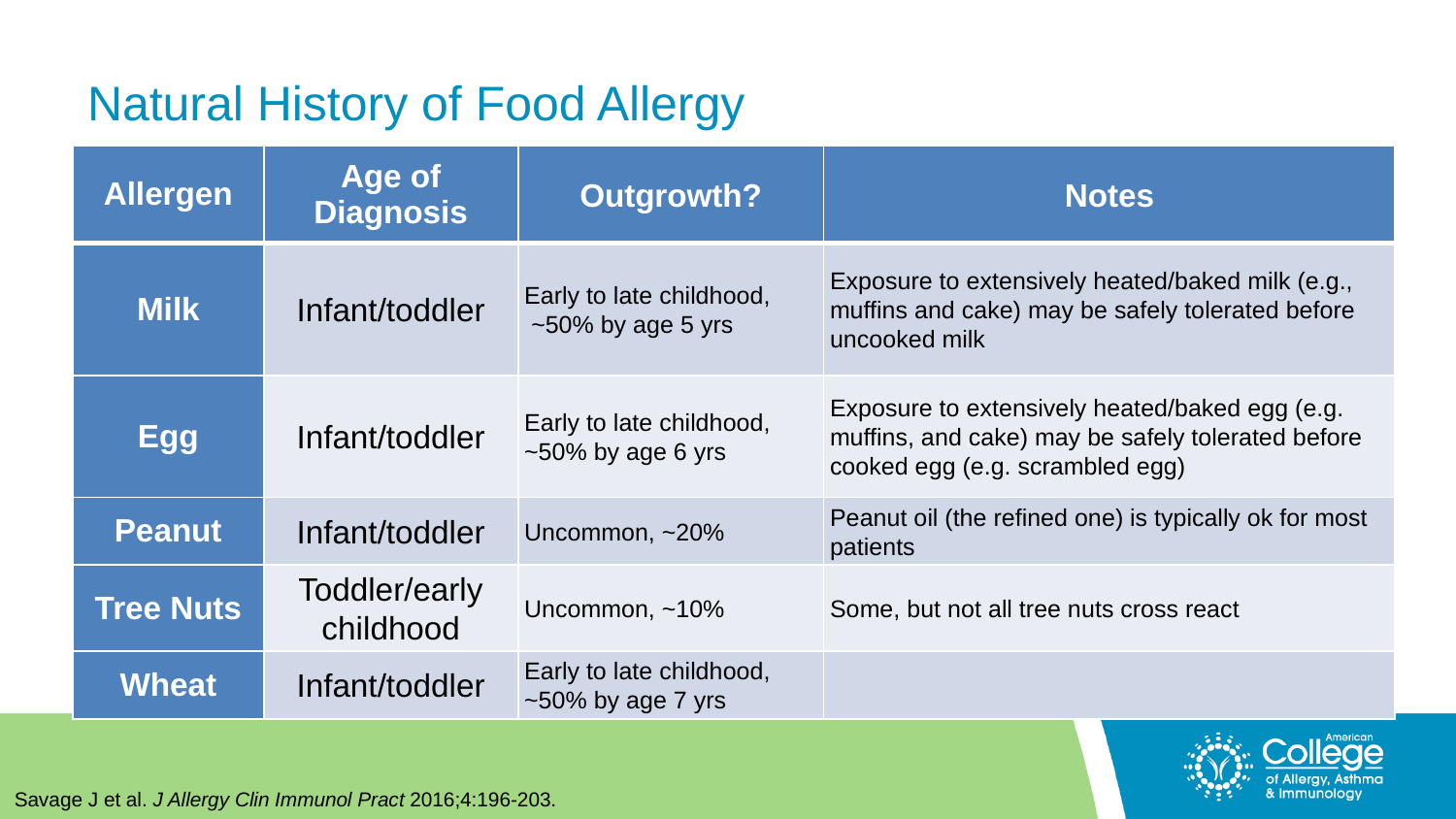

# Natural History of Food Allergy
| Allergen | Age of Diagnosis | Outgrowth? | Notes |
| --- | --- | --- | --- |
| Milk | Infant/toddler | Early to late childhood,  ~50% by age 5 yrs | Exposure to extensively heated/baked milk (e.g., muffins and cake) may be safely tolerated before uncooked milk |
| Egg | Infant/toddler | Early to late childhood, ~50% by age 6 yrs | Exposure to extensively heated/baked egg (e.g. muffins, and cake) may be safely tolerated before cooked egg (e.g. scrambled egg) |
| Peanut | Infant/toddler | Uncommon, ~20% | Peanut oil (the refined one) is typically ok for most patients |
| Tree Nuts | Toddler/early childhood | Uncommon, ~10% | Some, but not all tree nuts cross react |
| Wheat | Infant/toddler | Early to late childhood, ~50% by age 7 yrs |  |

Savage J et al. J Allergy Clin Immunol Pract 2016;4:196-203.